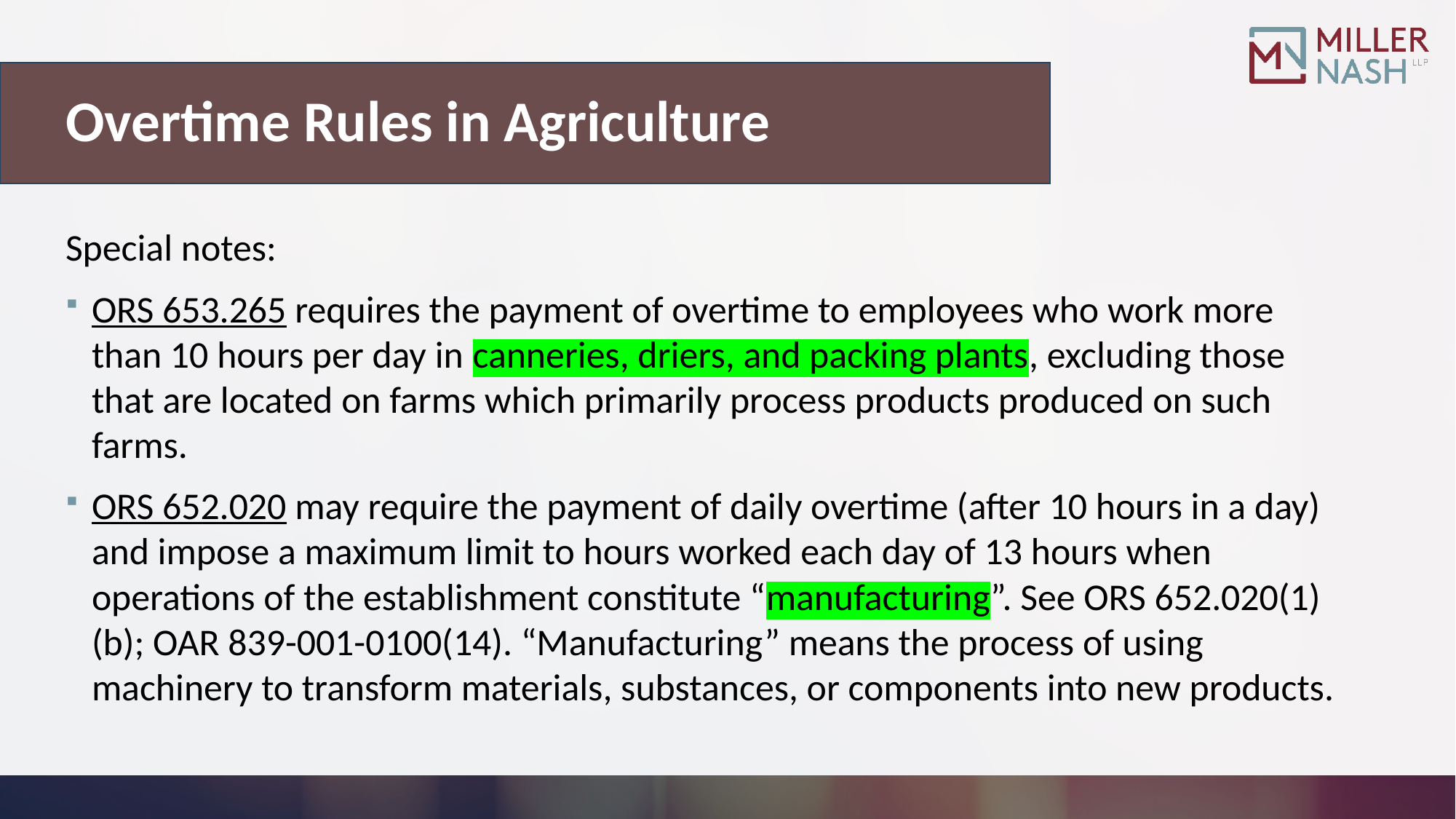

# Overtime Rules in Agriculture

Special notes:
ORS 653.265 requires the payment of overtime to employees who work more than 10 hours per day in canneries, driers, and packing plants, excluding those that are located on farms which primarily process products produced on such farms.
ORS 652.020 may require the payment of daily overtime (after 10 hours in a day) and impose a maximum limit to hours worked each day of 13 hours when operations of the establishment constitute “manufacturing”. See ORS 652.020(1)(b); OAR 839-001-0100(14). “Manufacturing” means the process of using machinery to transform materials, substances, or components into new products.